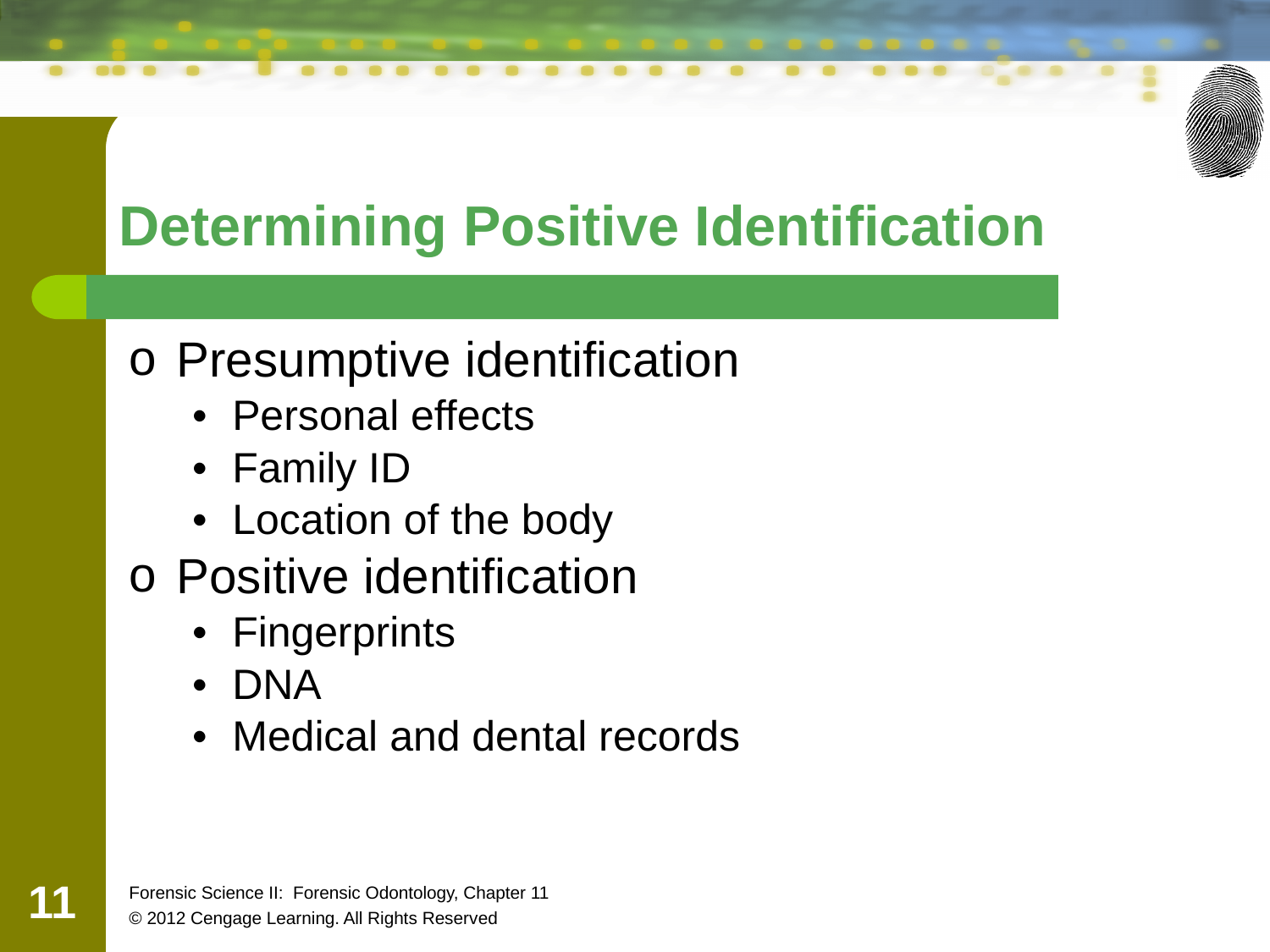

# Determining Positive Identification
Presumptive identification
Personal effects
Family ID
Location of the body
Positive identification
Fingerprints
DNA
Medical and dental records
11
Forensic Science II:  Forensic Odontology, Chapter 11
© 2012 Cengage Learning. All Rights Reserved